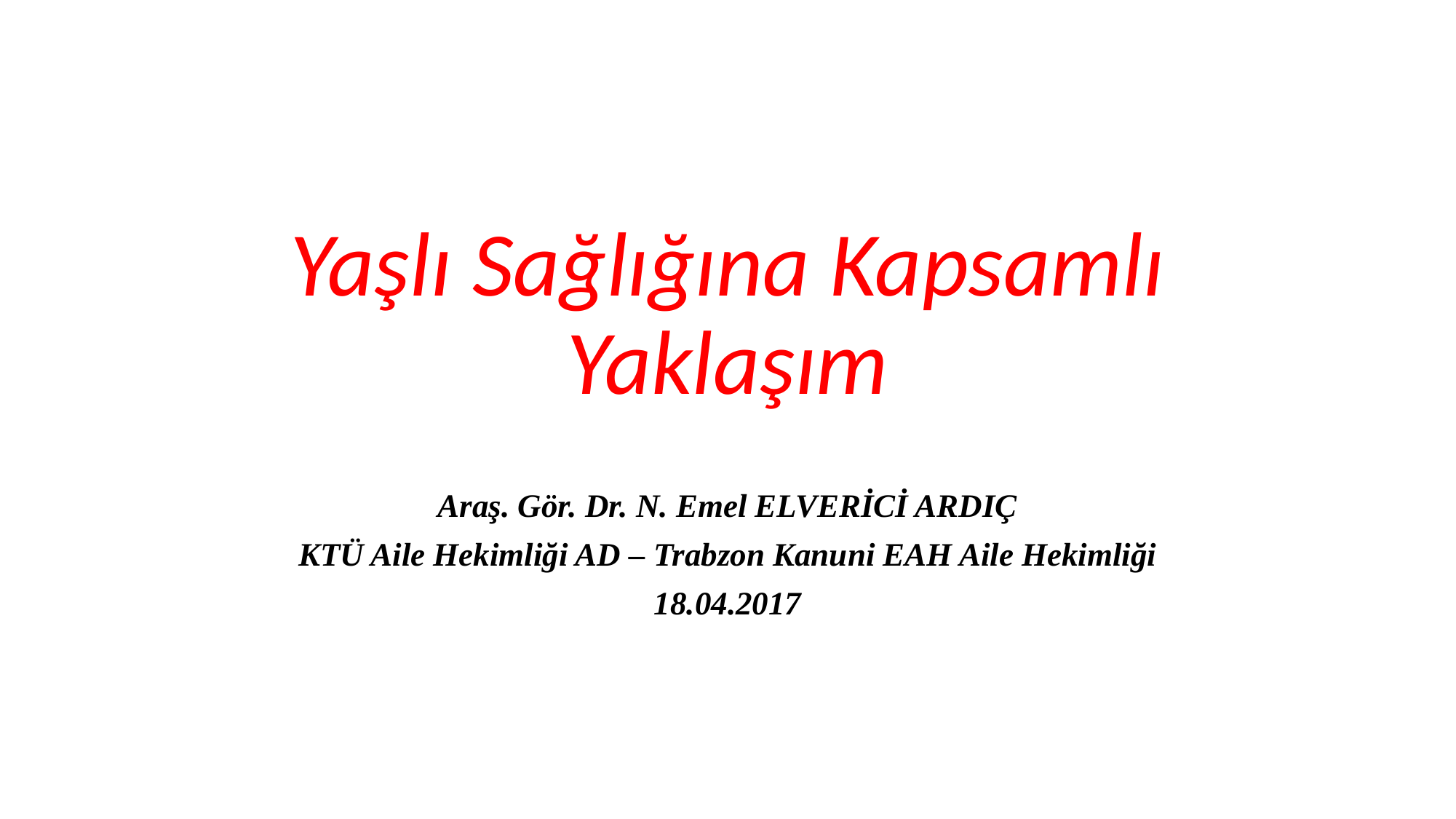

# Yaşlı Sağlığına Kapsamlı Yaklaşım

Araş. Gör. Dr. N. Emel ELVERİCİ ARDIÇ
KTÜ Aile Hekimliği AD – Trabzon Kanuni EAH Aile Hekimliği
18.04.2017